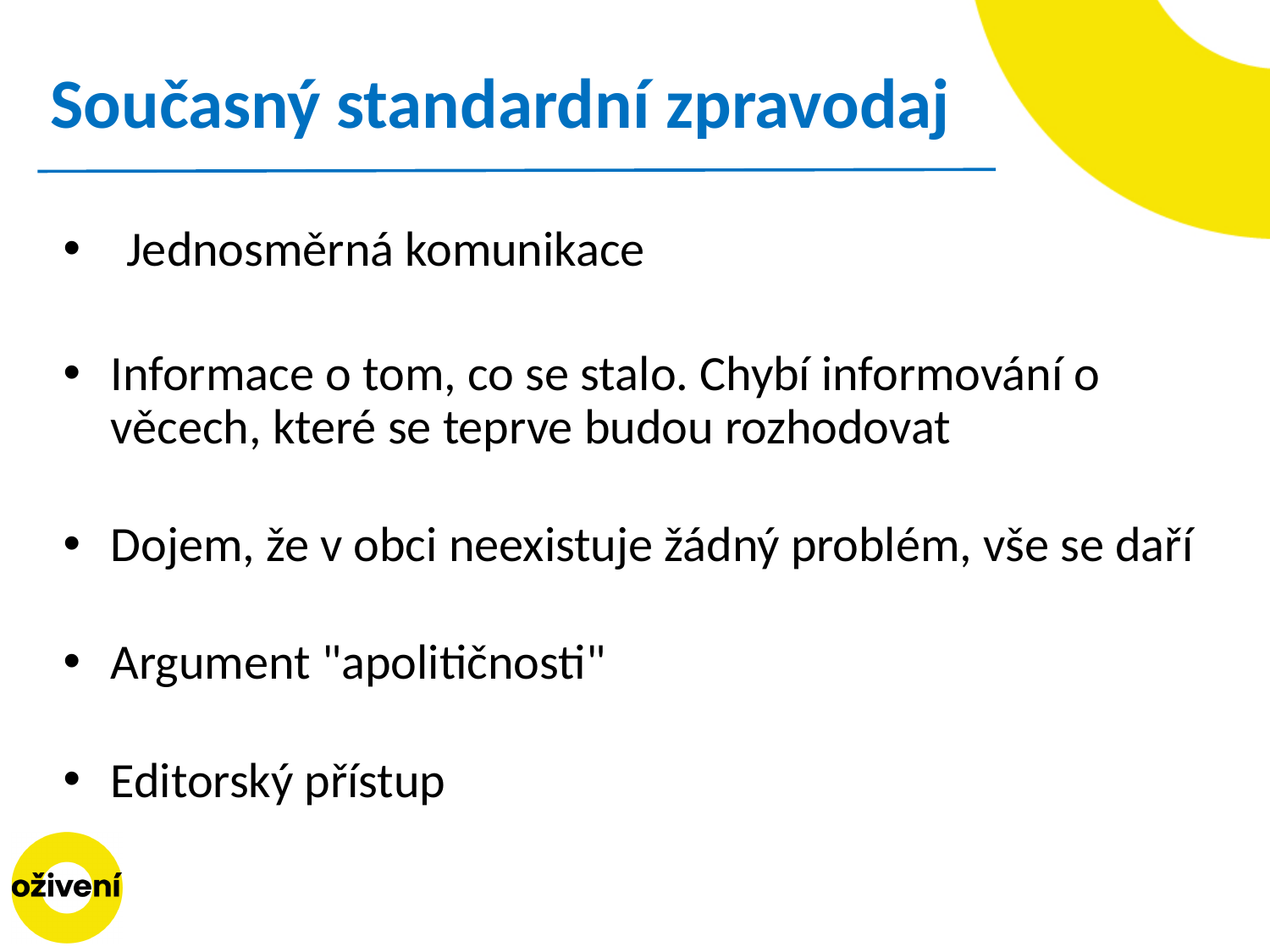

# Současný standardní zpravodaj
Jednosměrná komunikace
Informace o tom, co se stalo. Chybí informování o věcech, které se teprve budou rozhodovat
Dojem, že v obci neexistuje žádný problém, vše se daří
Argument "apolitičnosti"
Editorský přístup